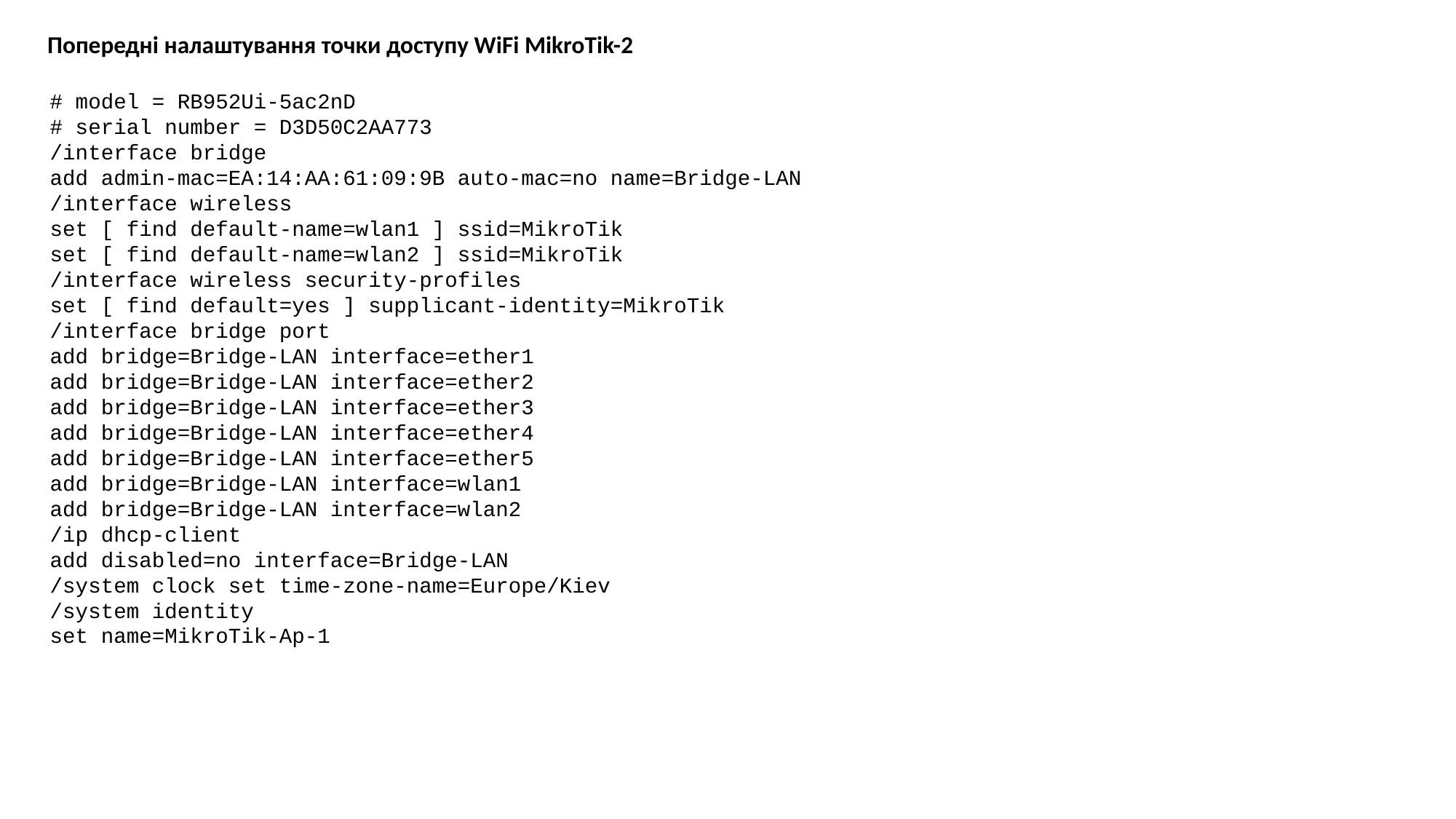

Попередні налаштування точки доступу WiFi MikroTik-2
# model = RB952Ui-5ac2nD
# serial number = D3D50C2AA773
/interface bridge
add admin-mac=EA:14:AA:61:09:9B auto-mac=no name=Bridge-LAN
/interface wireless
set [ find default-name=wlan1 ] ssid=MikroTik
set [ find default-name=wlan2 ] ssid=MikroTik
/interface wireless security-profiles
set [ find default=yes ] supplicant-identity=MikroTik
/interface bridge port
add bridge=Bridge-LAN interface=ether1
add bridge=Bridge-LAN interface=ether2
add bridge=Bridge-LAN interface=ether3
add bridge=Bridge-LAN interface=ether4
add bridge=Bridge-LAN interface=ether5
add bridge=Bridge-LAN interface=wlan1
add bridge=Bridge-LAN interface=wlan2
/ip dhcp-client
add disabled=no interface=Bridge-LAN
/system clock set time-zone-name=Europe/Kiev
/system identity
set name=MikroTik-Ap-1